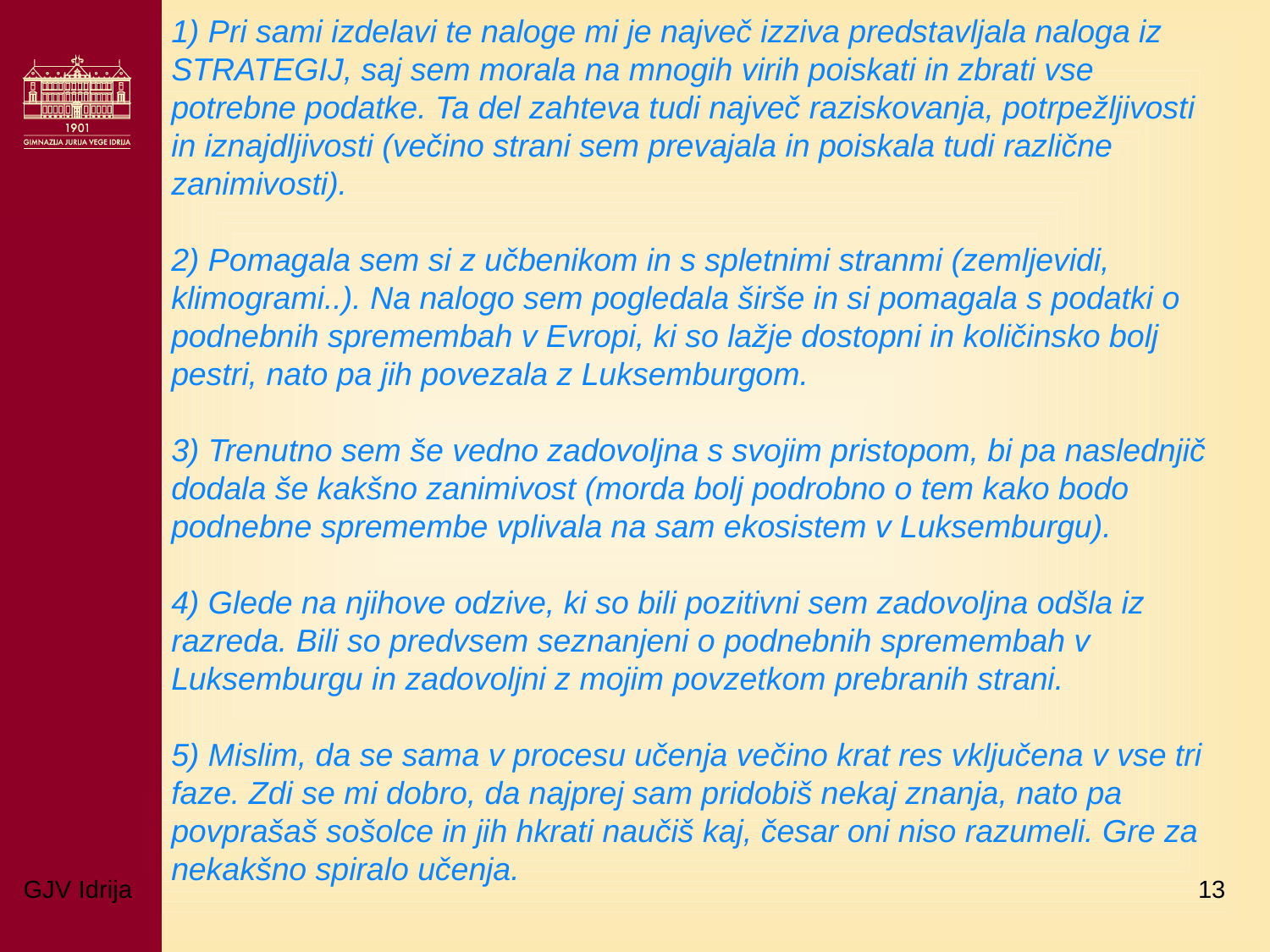

1) Pri sami izdelavi te naloge mi je največ izziva predstavljala naloga iz STRATEGIJ, saj sem morala na mnogih virih poiskati in zbrati vse potrebne podatke. Ta del zahteva tudi največ raziskovanja, potrpežljivosti in iznajdljivosti (večino strani sem prevajala in poiskala tudi različne zanimivosti).

2) Pomagala sem si z učbenikom in s spletnimi stranmi (zemljevidi, klimogrami..). Na nalogo sem pogledala širše in si pomagala s podatki o podnebnih spremembah v Evropi, ki so lažje dostopni in količinsko bolj pestri, nato pa jih povezala z Luksemburgom.

3) Trenutno sem še vedno zadovoljna s svojim pristopom, bi pa naslednjič dodala še kakšno zanimivost (morda bolj podrobno o tem kako bodo podnebne spremembe vplivala na sam ekosistem v Luksemburgu).

4) Glede na njihove odzive, ki so bili pozitivni sem zadovoljna odšla iz razreda. Bili so predvsem seznanjeni o podnebnih spremembah v Luksemburgu in zadovoljni z mojim povzetkom prebranih strani.

5) Mislim, da se sama v procesu učenja večino krat res vključena v vse tri faze. Zdi se mi dobro, da najprej sam pridobiš nekaj znanja, nato pa povprašaš sošolce in jih hkrati naučiš kaj, česar oni niso razumeli. Gre za nekakšno spiralo učenja.
GJV Idrija
13